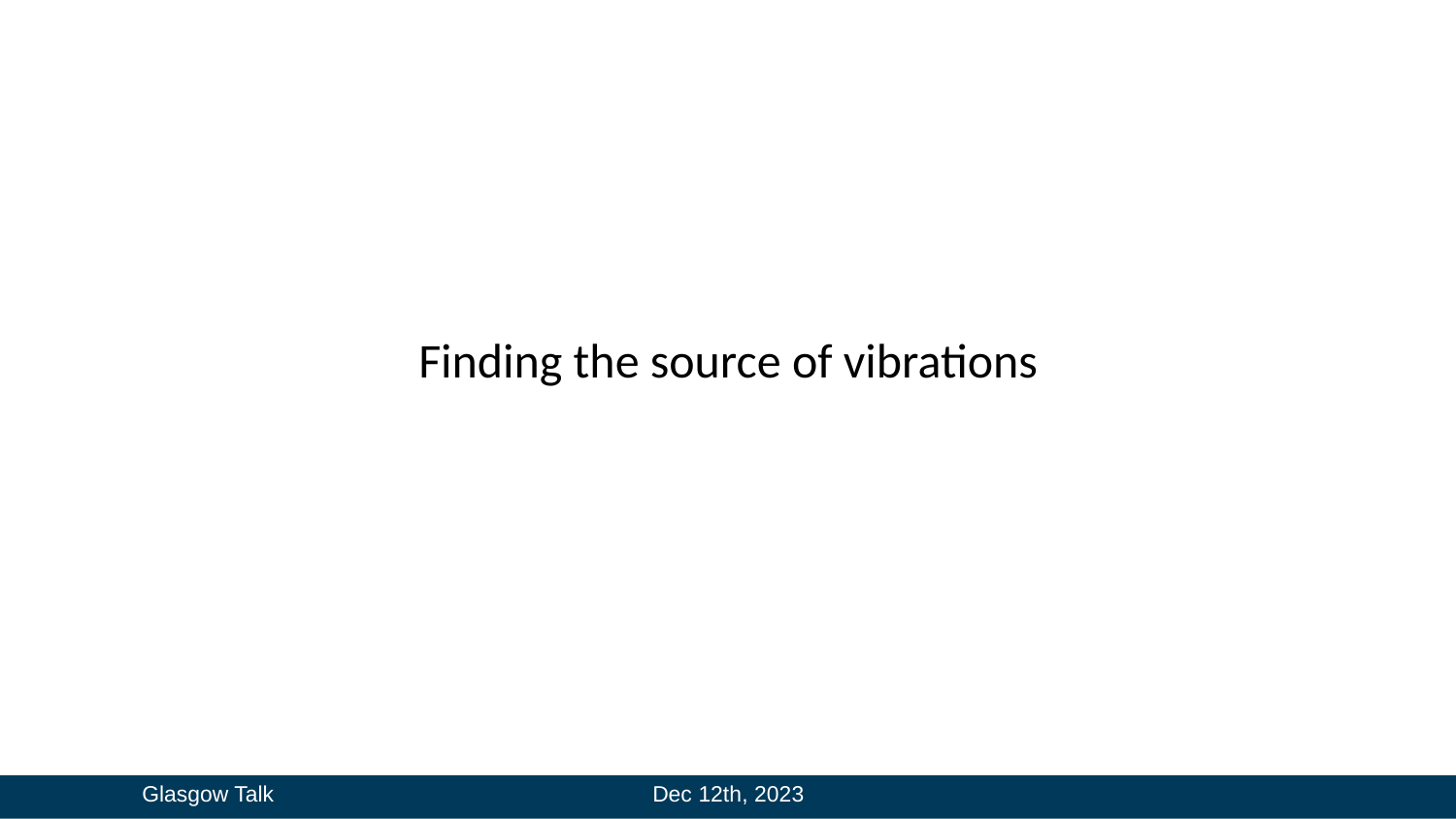

Finding the source of vibrations
Glasgow Talk
Dec 12th, 2023